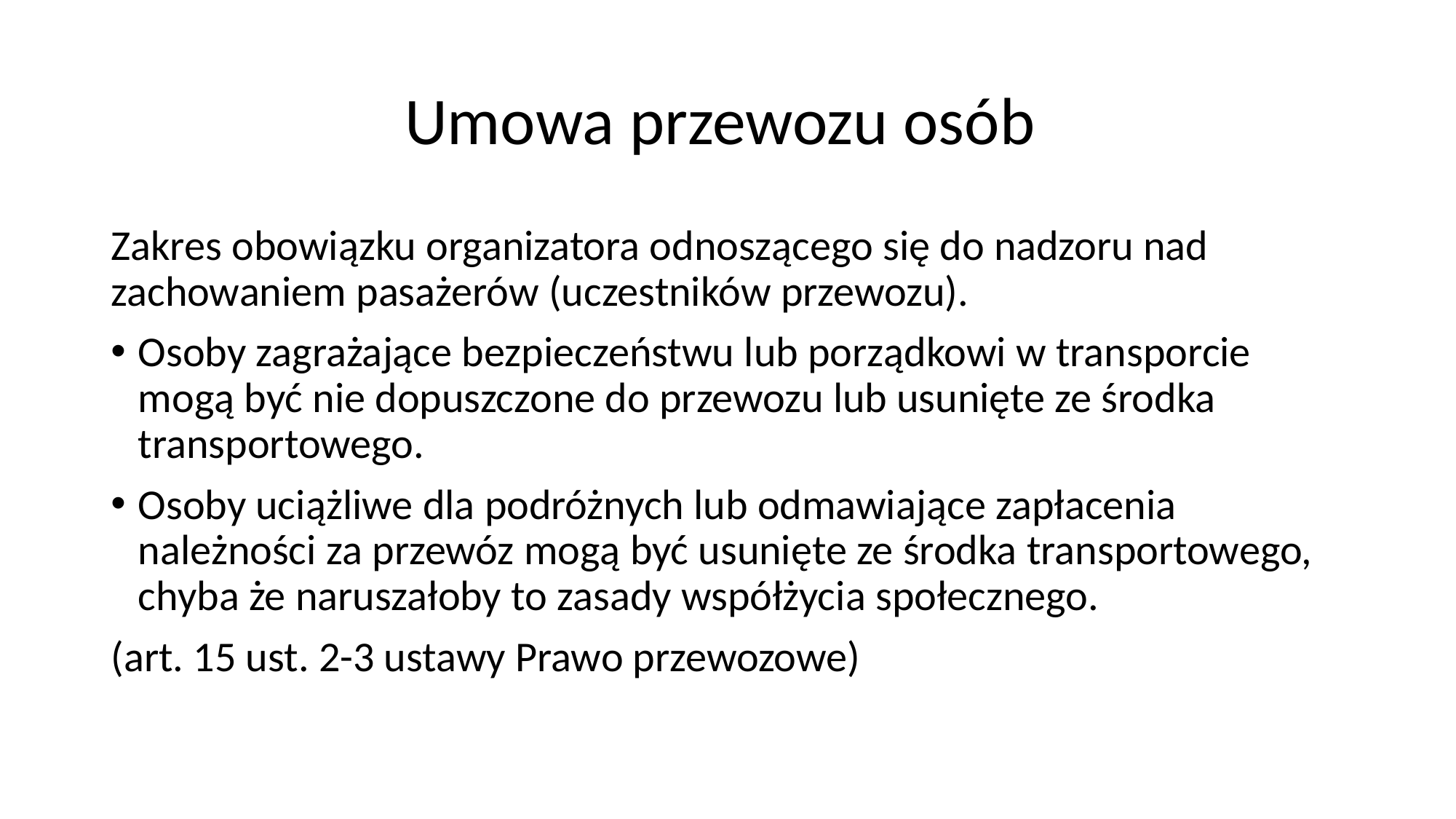

# Umowa przewozu osób
Zakres obowiązku organizatora odnoszącego się do nadzoru nad zachowaniem pasażerów (uczestników przewozu).
Osoby zagrażające bezpieczeństwu lub porządkowi w transporcie mogą być nie dopuszczone do przewozu lub usunięte ze środka transportowego.
Osoby uciążliwe dla podróżnych lub odmawiające zapłacenia należności za przewóz mogą być usunięte ze środka transportowego, chyba że naruszałoby to zasady współżycia społecznego.
(art. 15 ust. 2-3 ustawy Prawo przewozowe)